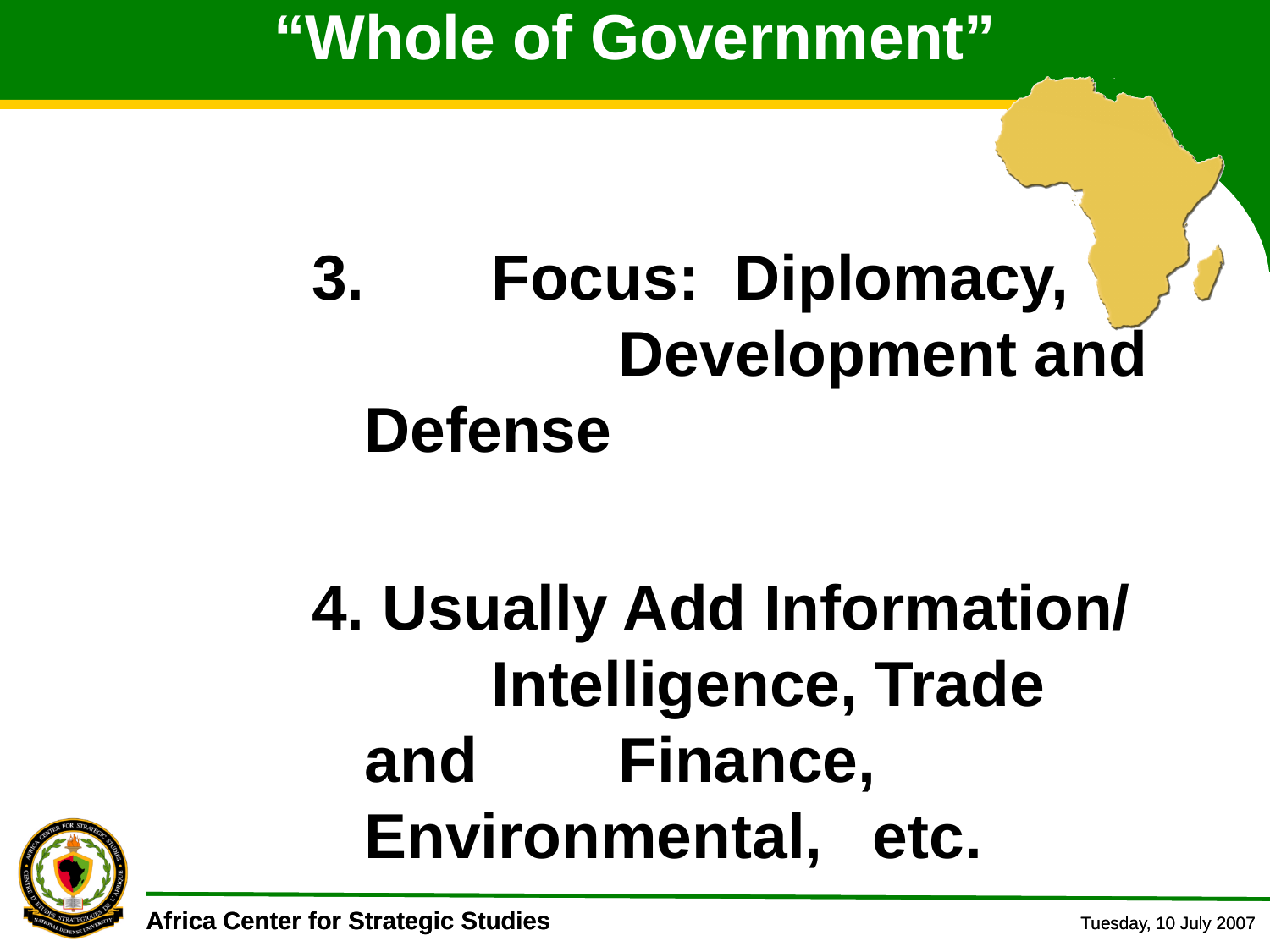

# “Whole of Government”

3.	Focus:  Diplomacy, 			Development and Defense

4. Usually Add Information/  	Intelligence, Trade and 	Finance, Environmental, 	etc.